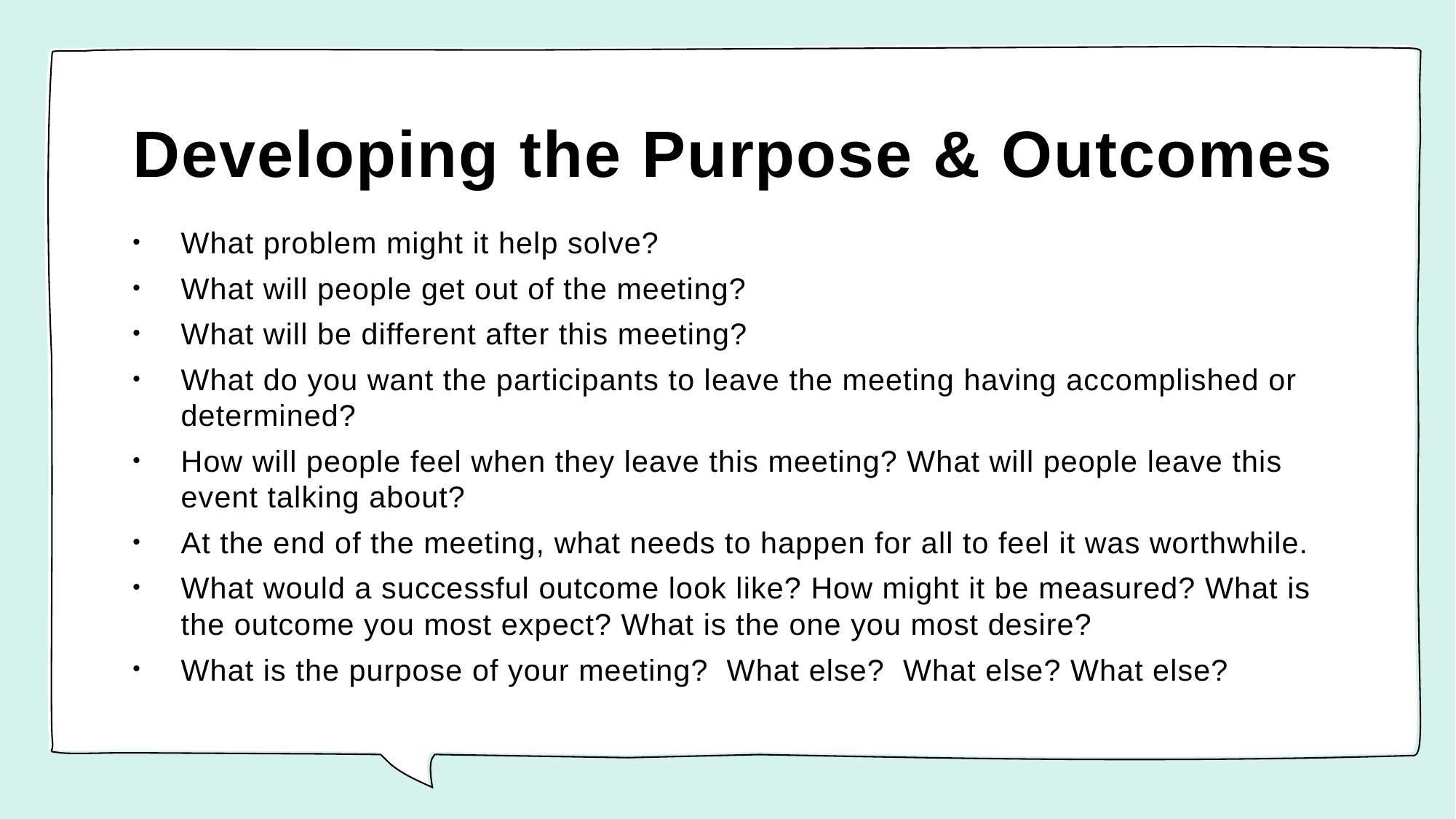

# Developing the Purpose & Outcomes
What problem might it help solve?
What will people get out of the meeting?
What will be different after this meeting?
What do you want the participants to leave the meeting having accomplished or determined?
How will people feel when they leave this meeting? What will people leave this event talking about?
At the end of the meeting, what needs to happen for all to feel it was worthwhile.
What would a successful outcome look like? How might it be measured? What is the outcome you most expect? What is the one you most desire?
What is the purpose of your meeting?  What else?  What else? What else?